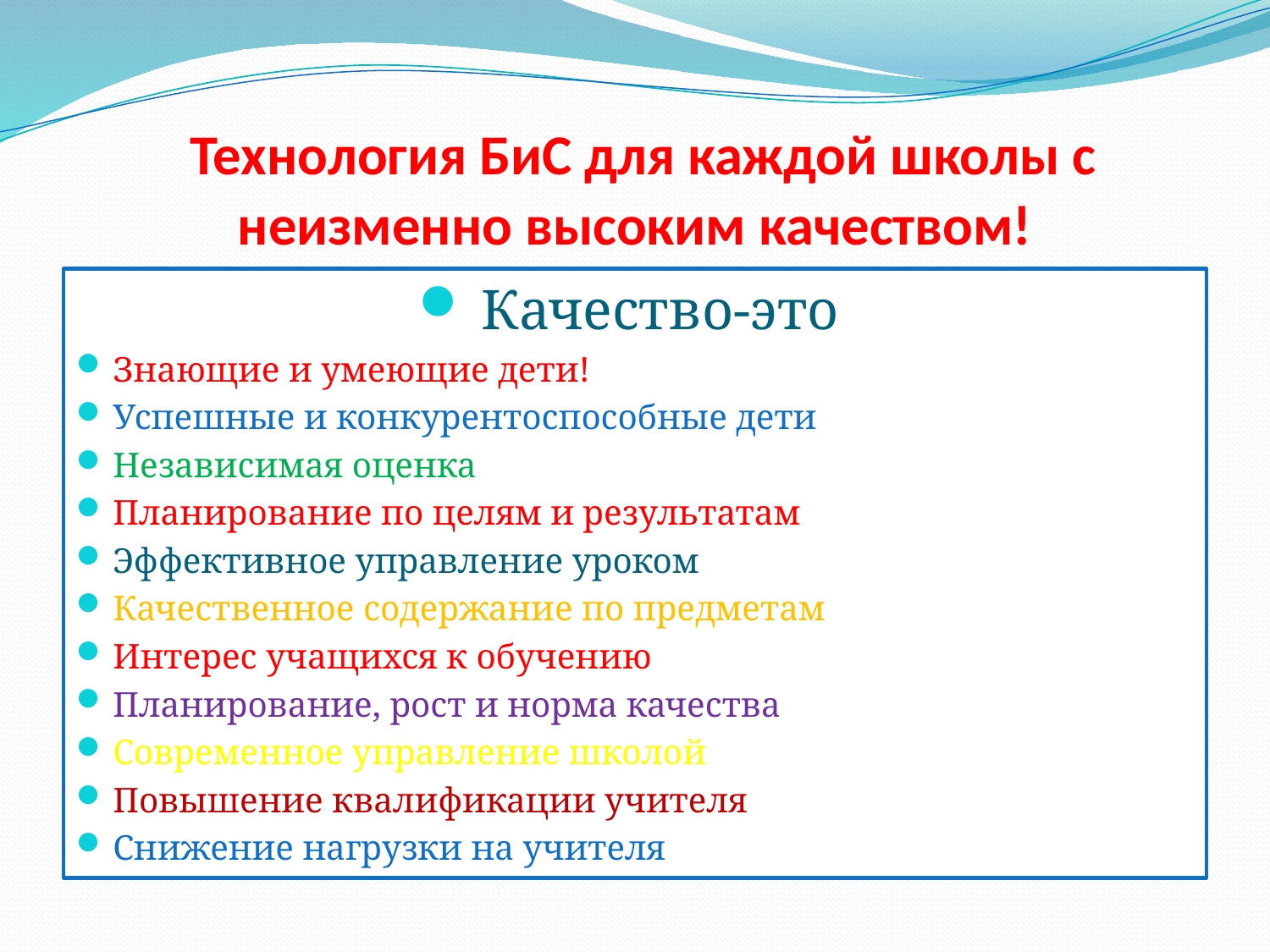

# Технология БиС для каждой школы с неизменно высоким качеством!
Качество-это
Знающие и умеющие дети!
Успешные и конкурентоспособные дети
Независимая оценка
Планирование по целям и результатам
Эффективное управление уроком
Качественное содержание по предметам
Интерес учащихся к обучению
Планирование, рост и норма качества
Современное управление школой
Повышение квалификации учителя
Снижение нагрузки на учителя